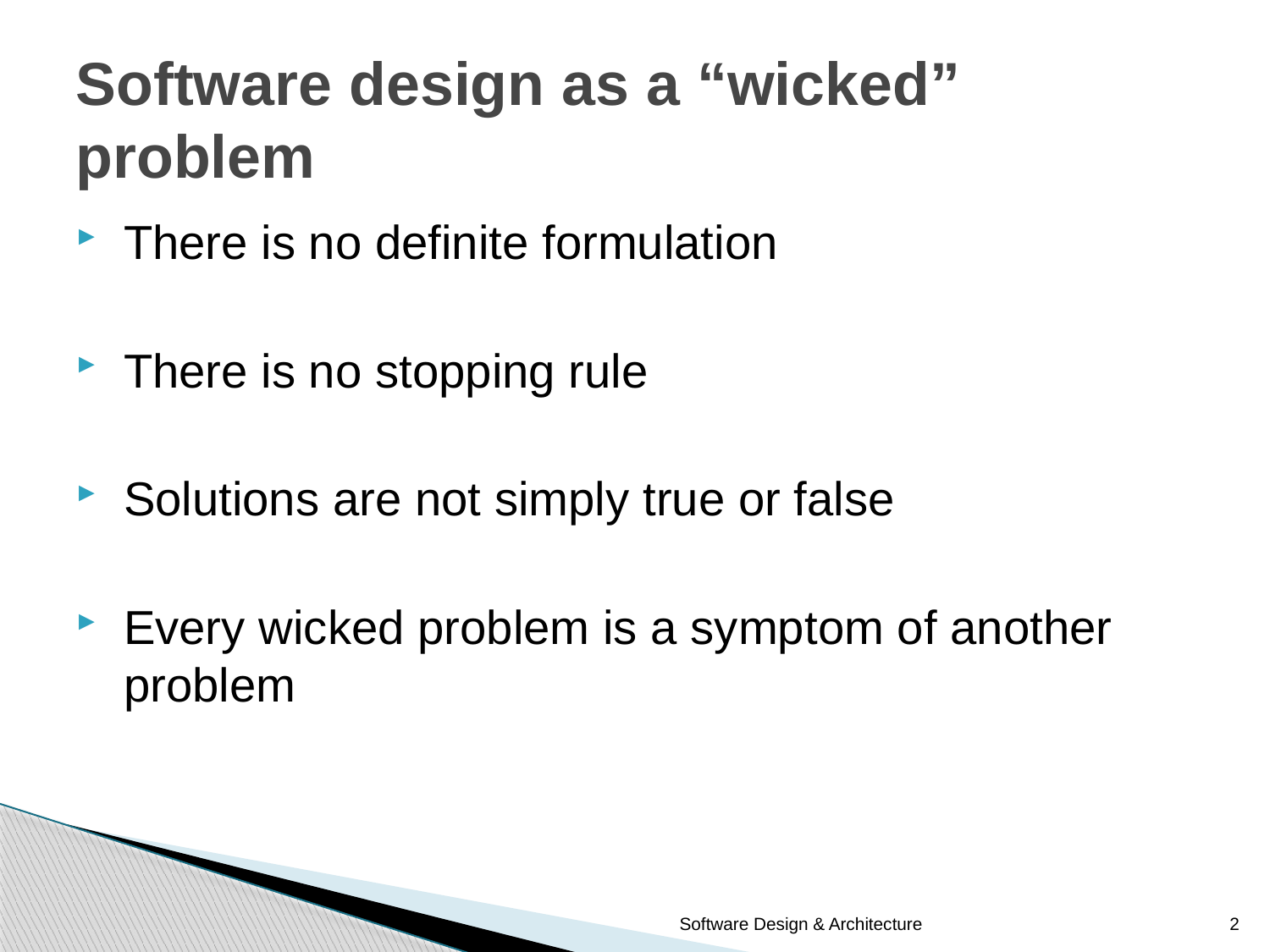

# Software design as a “wicked” problem
There is no definite formulation

There is no stopping rule

Solutions are not simply true or false

Every wicked problem is a symptom of another problem
Software Design & Architecture
2